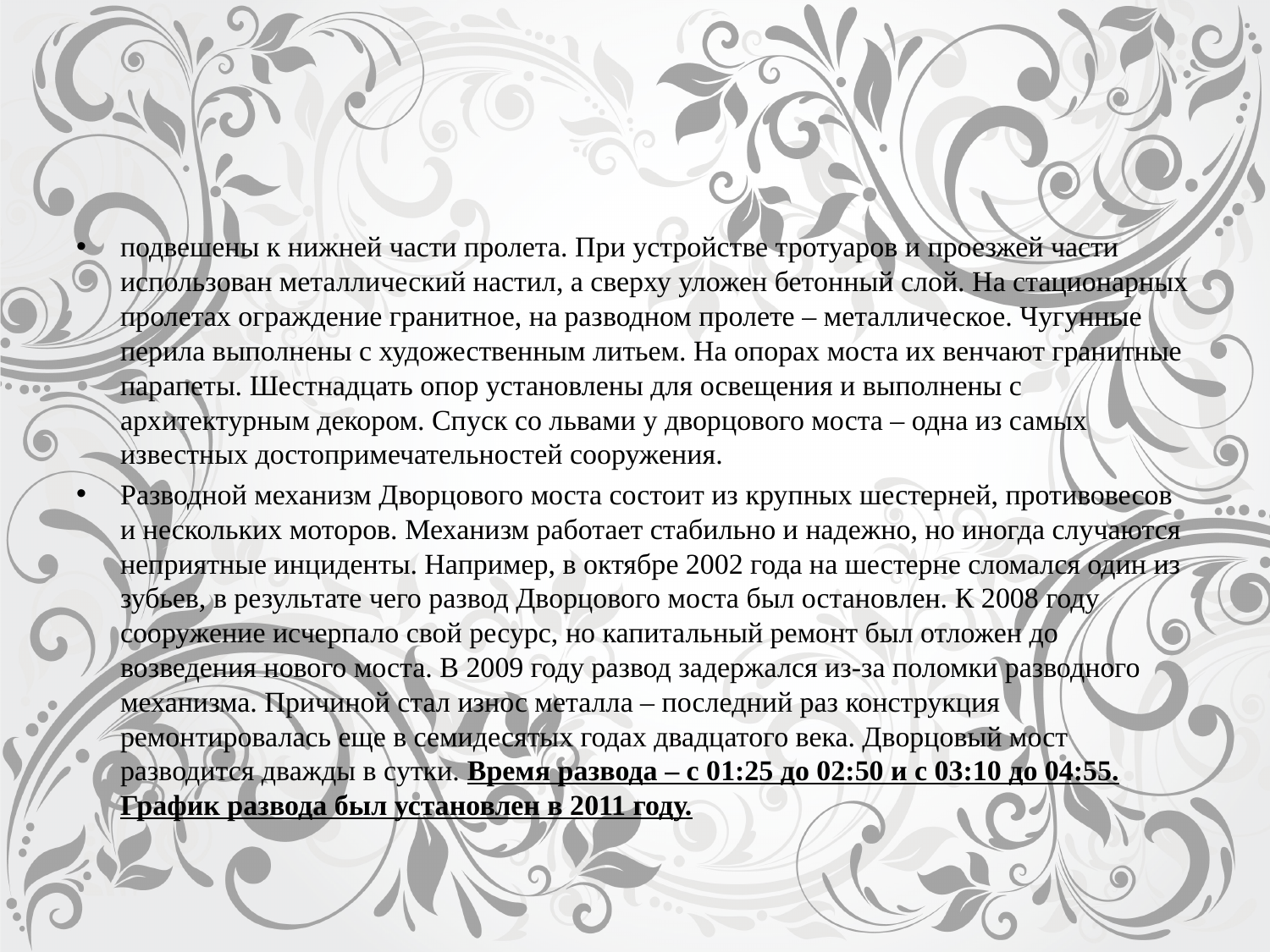

#
подвешены к нижней части пролета. При устройстве тротуаров и проезжей части использован металлический настил, а сверху уложен бетонный слой. На стационарных пролетах ограждение гранитное, на разводном пролете – металлическое. Чугунные перила выполнены с художественным литьем. На опорах моста их венчают гранитные парапеты. Шестнадцать опор установлены для освещения и выполнены с архитектурным декором. Спуск со львами у дворцового моста – одна из самых известных достопримечательностей сооружения.
Разводной механизм Дворцового моста состоит из крупных шестерней, противовесов и нескольких моторов. Механизм работает стабильно и надежно, но иногда случаются неприятные инциденты. Например, в октябре 2002 года на шестерне сломался один из зубьев, в результате чего развод Дворцового моста был остановлен. К 2008 году сооружение исчерпало свой ресурс, но капитальный ремонт был отложен до возведения нового моста. В 2009 году развод задержался из-за поломки разводного механизма. Причиной стал износ металла – последний раз конструкция ремонтировалась еще в семидесятых годах двадцатого века. Дворцовый мост разводится дважды в сутки. Время развода – с 01:25 до 02:50 и с 03:10 до 04:55. График развода был установлен в 2011 году.